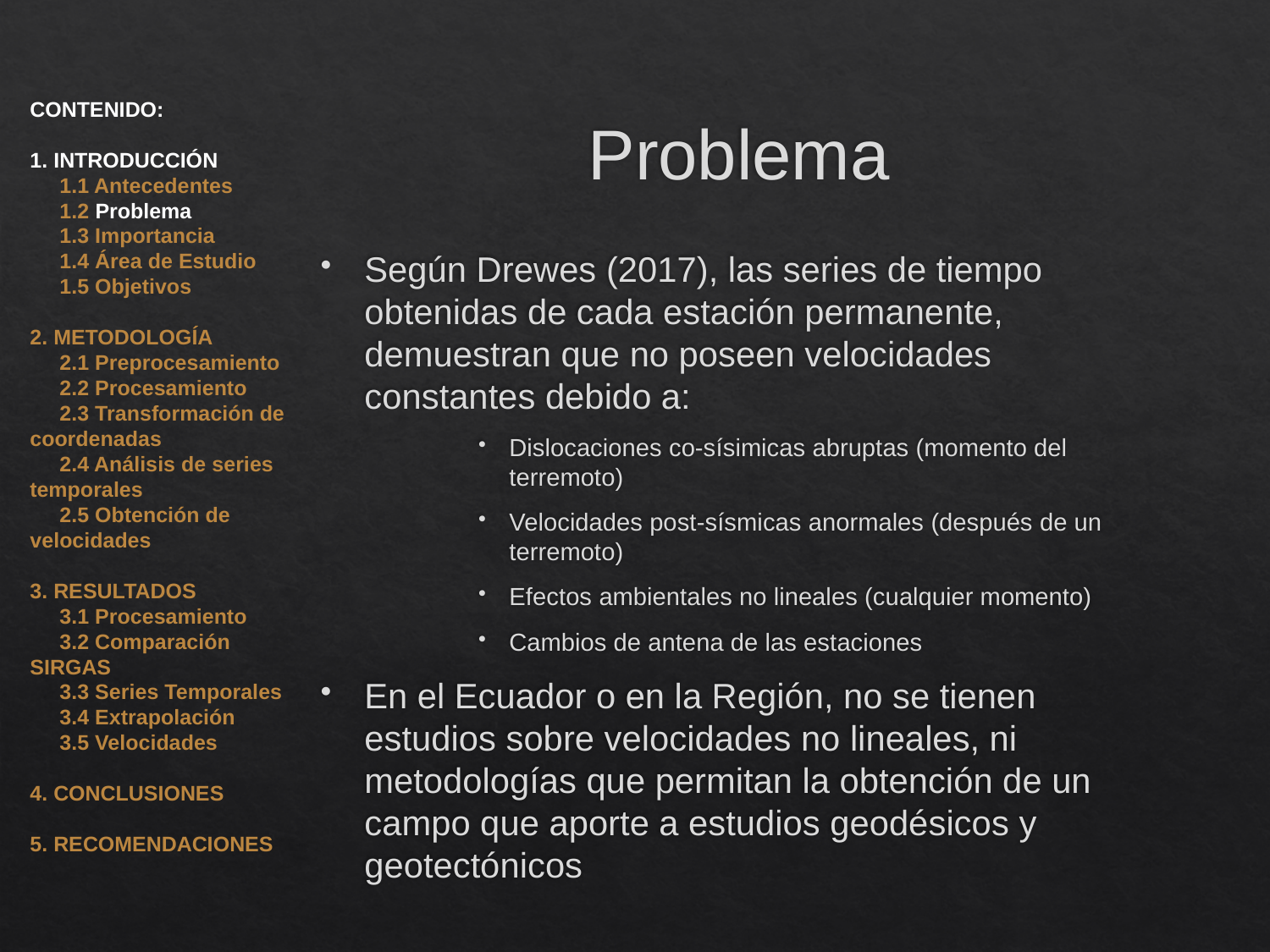

# Problema
CONTENIDO:

1. INTRODUCCIÓN
     1.1 Antecedentes
     1.2 Problema
     1.3 Importancia
     1.4 Área de Estudio
     1.5 Objetivos

2. METODOLOGÍA
     2.1 Preprocesamiento
     2.2 Procesamiento
     2.3 Transformación de coordenadas
     2.4 Análisis de series temporales
     2.5 Obtención de velocidades

3. RESULTADOS
     3.1 Procesamiento
     3.2 Comparación SIRGAS
     3.3 Series Temporales
     3.4 Extrapolación
     3.5 Velocidades

4. CONCLUSIONES

5. RECOMENDACIONES

Según Drewes (2017), las series de tiempo obtenidas de cada estación permanente, demuestran que no poseen velocidades constantes debido a:
Dislocaciones co-sísimicas abruptas (momento del terremoto)
Velocidades post-sísmicas anormales (después de un terremoto)
Efectos ambientales no lineales (cualquier momento)
Cambios de antena de las estaciones
En el Ecuador o en la Región, no se tienen estudios sobre velocidades no lineales, ni metodologías que permitan la obtención de un campo que aporte a estudios geodésicos y geotectónicos